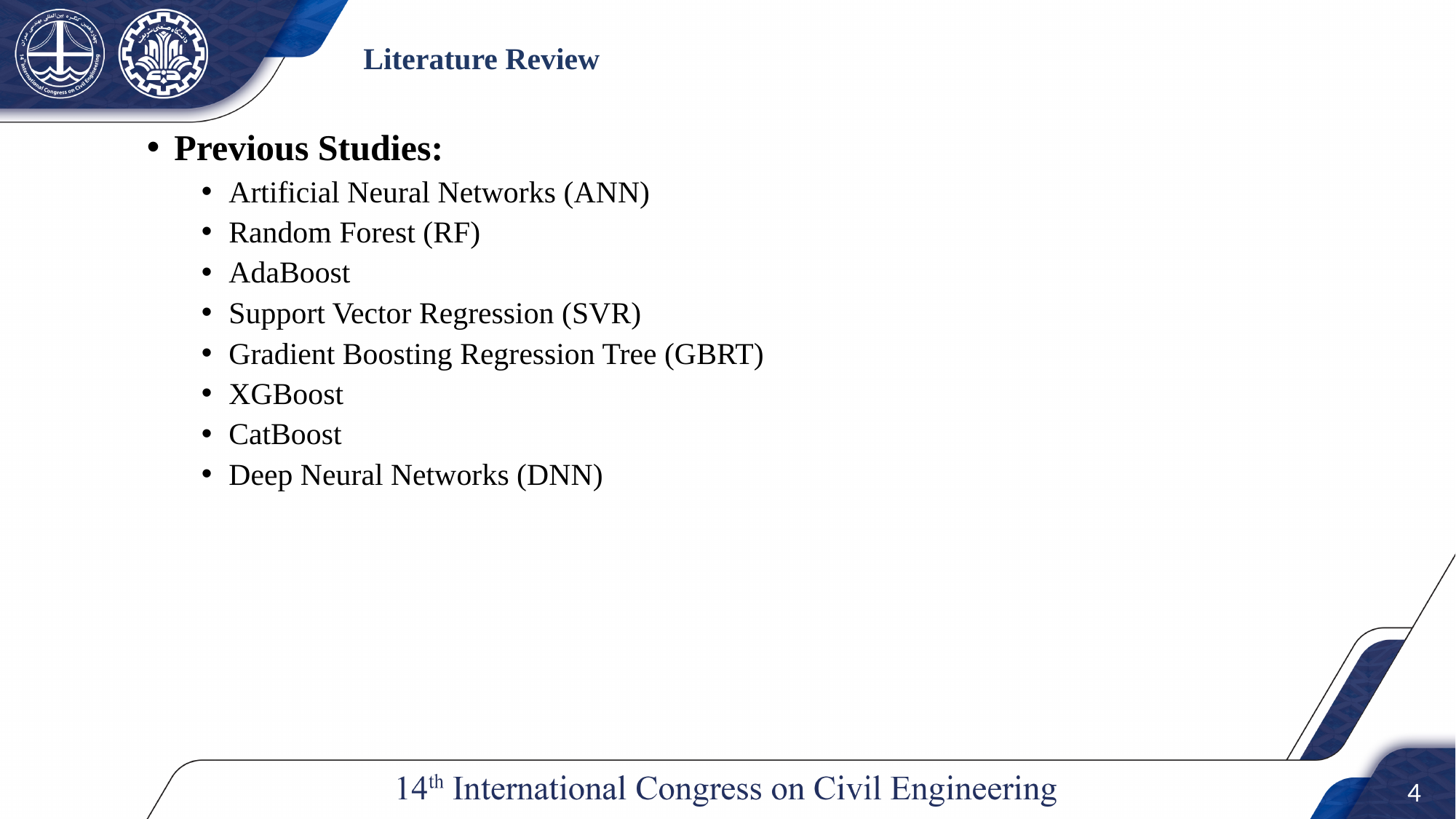

# Literature Review
Previous Studies:
Artificial Neural Networks (ANN)
Random Forest (RF)
AdaBoost
Support Vector Regression (SVR)
Gradient Boosting Regression Tree (GBRT)
XGBoost
CatBoost
Deep Neural Networks (DNN)

4